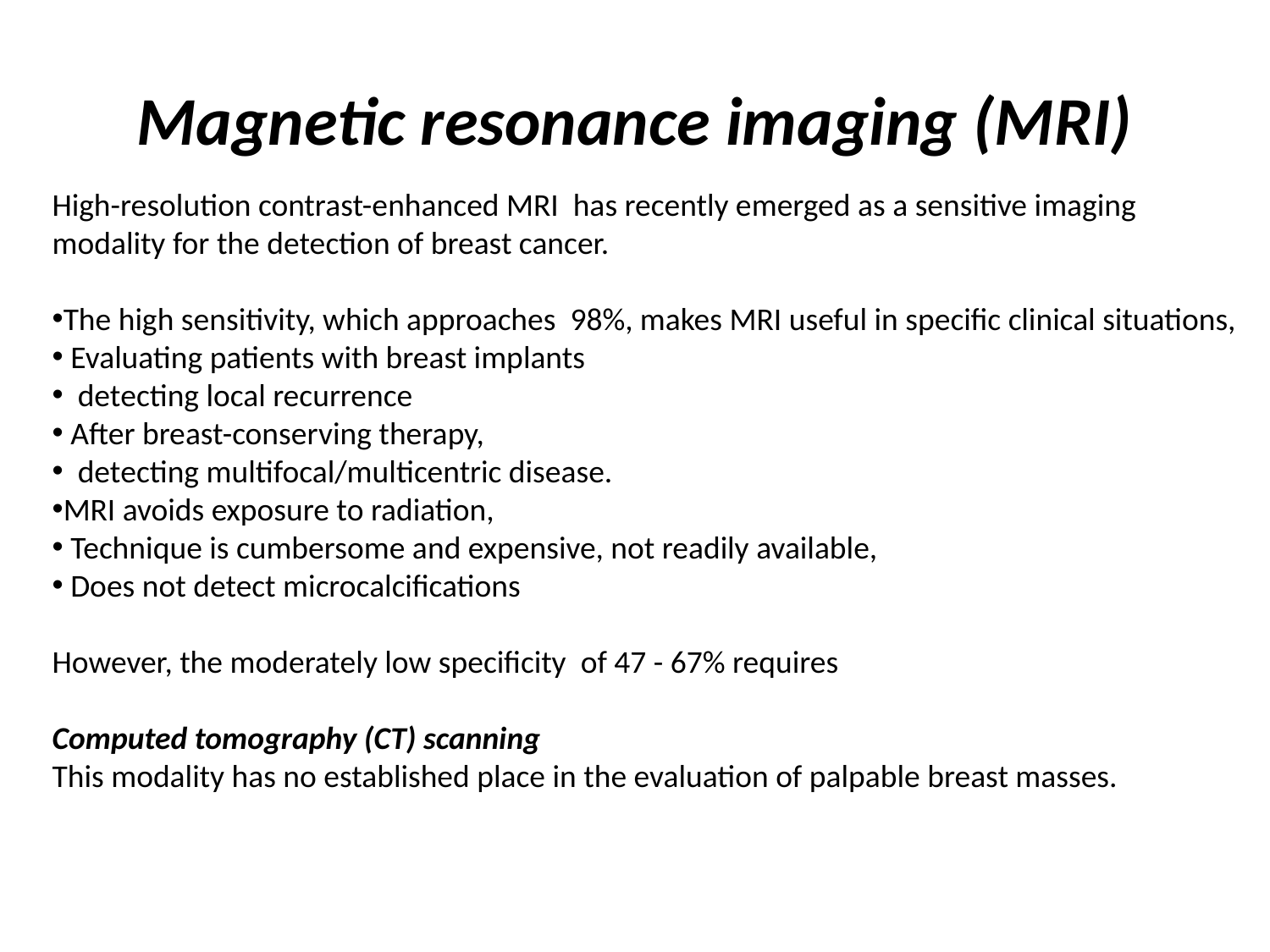

# Magnetic resonance imaging (MRI)
High-resolution contrast-enhanced MRI  has recently emerged as a sensitive imaging modality for the detection of breast cancer.

The high sensitivity, which approaches  98%, makes MRI useful in specific clinical situations,
 Evaluating patients with breast implants
  detecting local recurrence
 After breast-conserving therapy,
  detecting multifocal/multicentric disease.
MRI avoids exposure to radiation,
 Technique is cumbersome and expensive, not readily available,
 Does not detect microcalcifications

However, the moderately low specificity  of 47 - 67% requires

Computed tomography (CT) scanning
This modality has no established place in the evaluation of palpable breast masses.